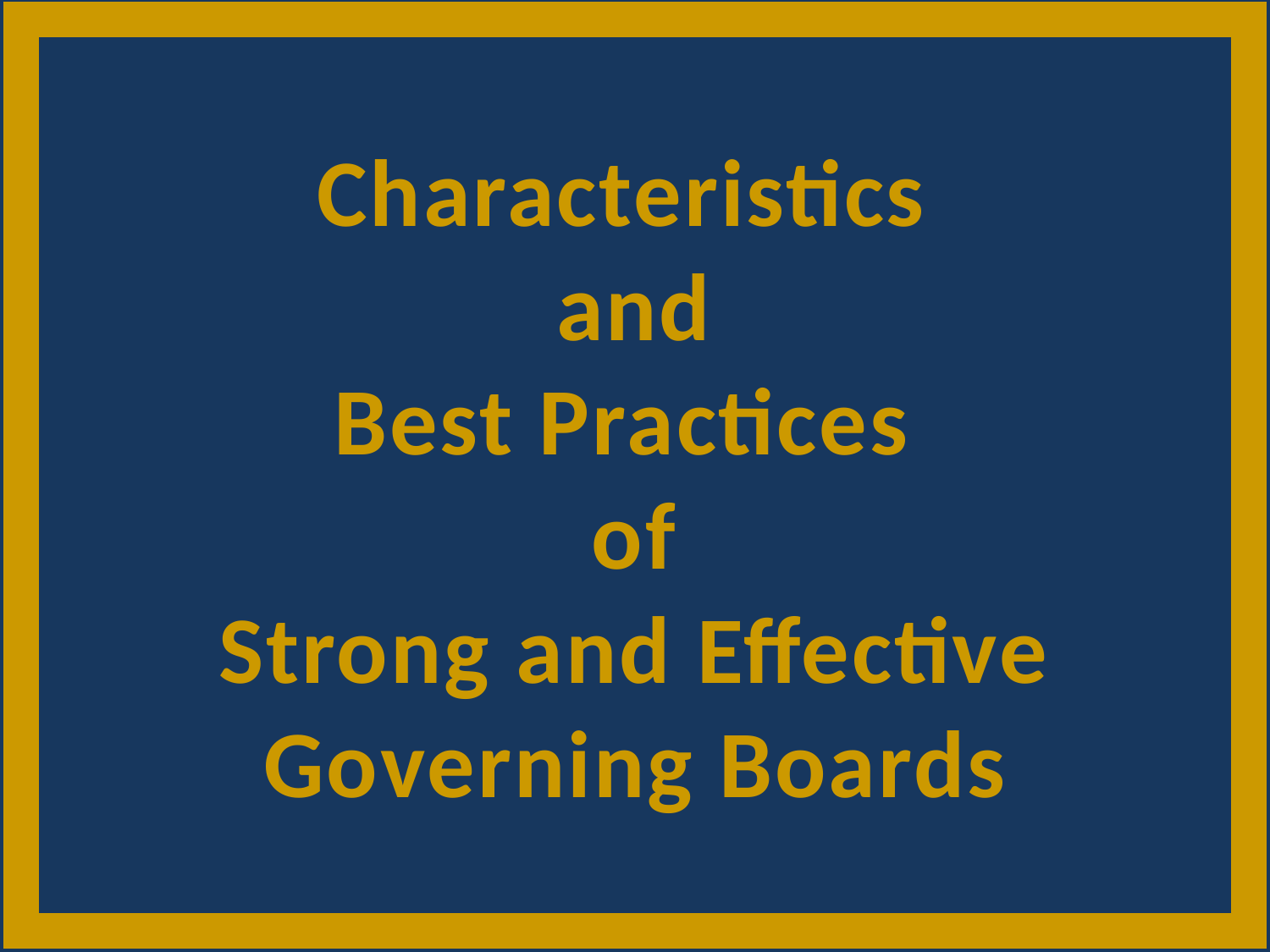

# Characteristics and Best Practices of Strong and Effective Governing Boards